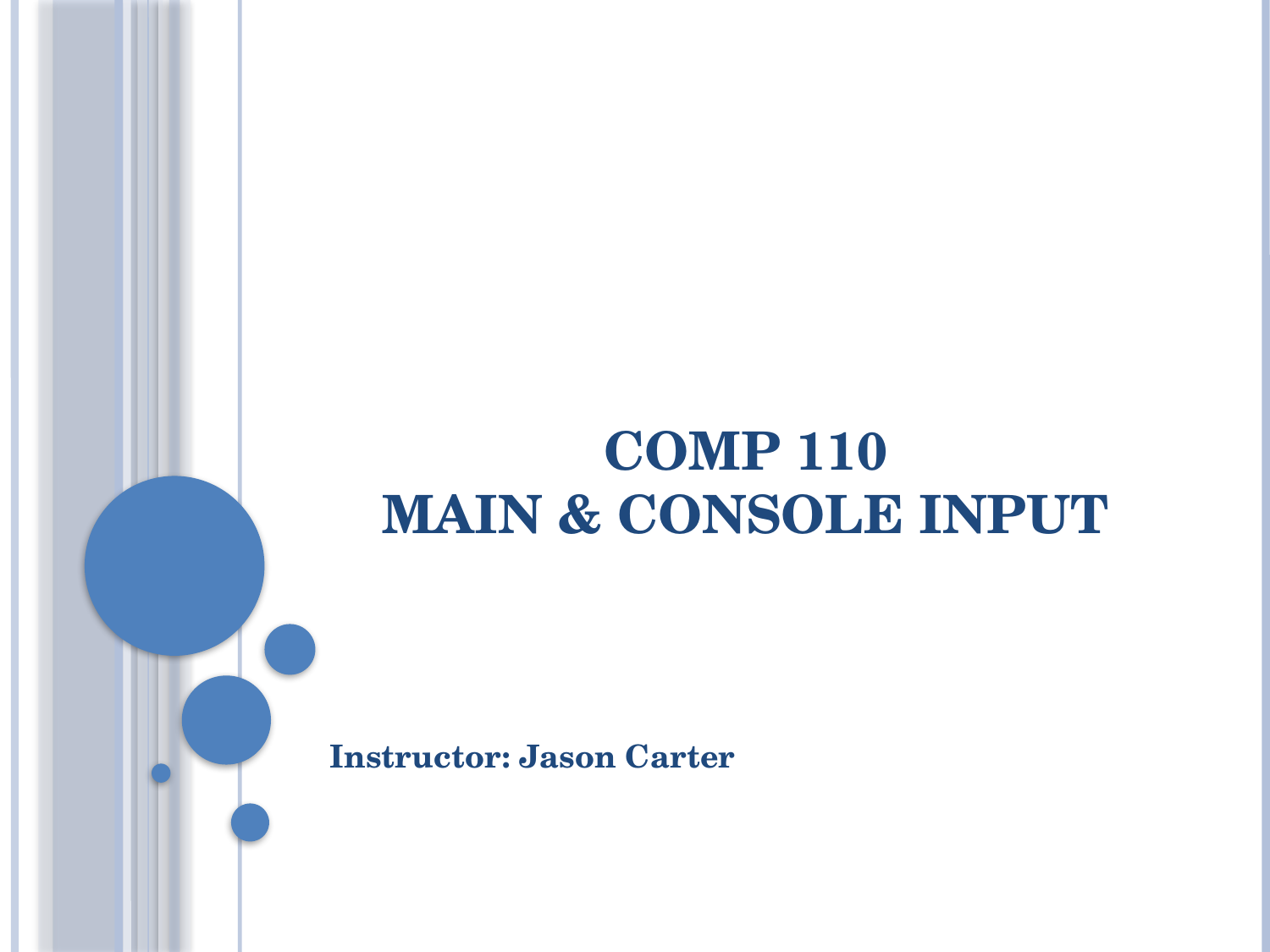

# Comp 110 Main & Console Input
Instructor: Jason Carter